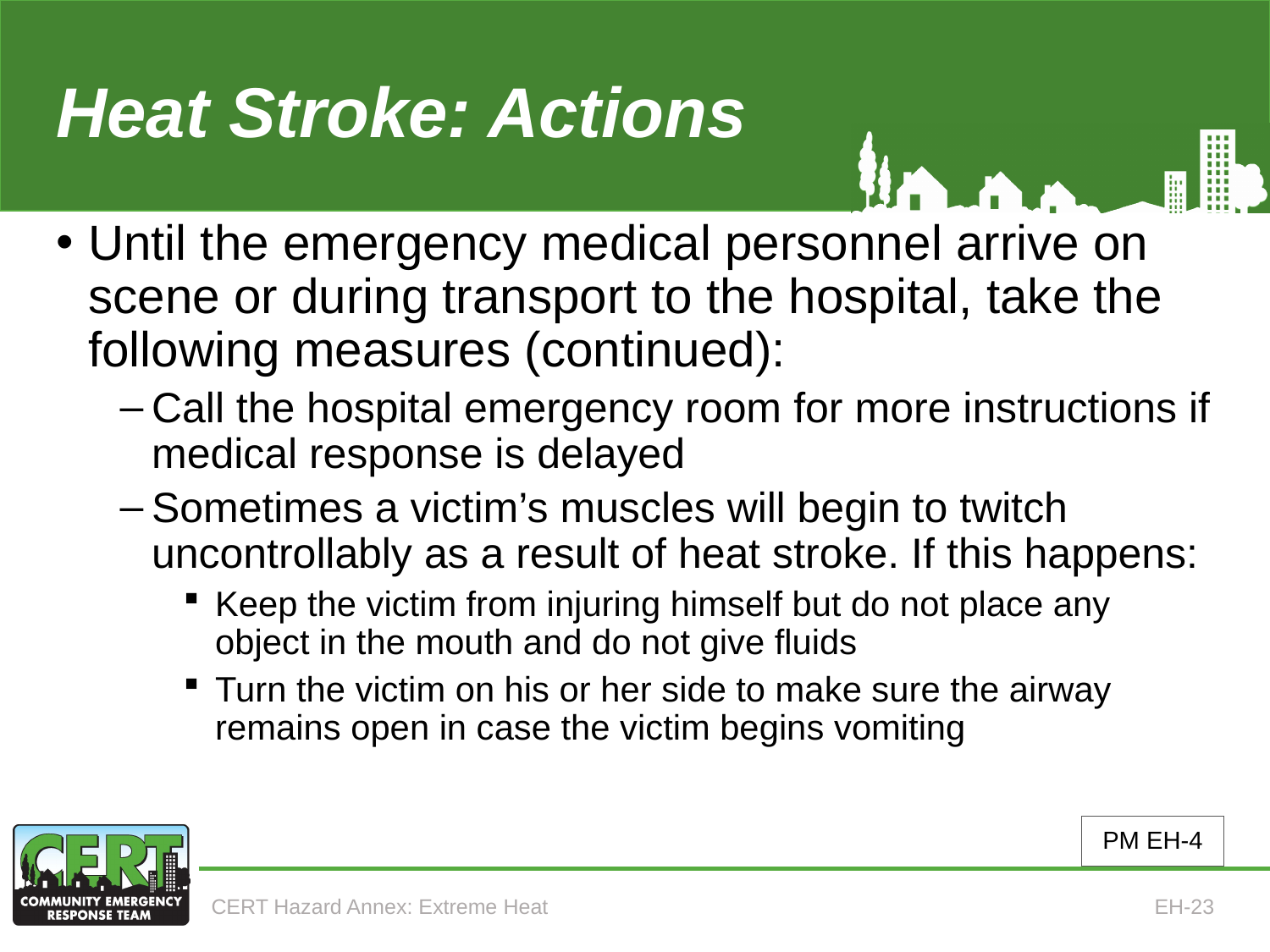

# Heat Stroke: Actions (3 of 3)
Until the emergency medical personnel arrive on scene or during transport to the hospital, take the following measures (continued):
Call the hospital emergency room for more instructions if medical response is delayed
Sometimes a victim’s muscles will begin to twitch uncontrollably as a result of heat stroke. If this happens:
Keep the victim from injuring himself but do not place any object in the mouth and do not give fluids
Turn the victim on his or her side to make sure the airway remains open in case the victim begins vomiting
PM EH-4
CERT Hazard Annex: Extreme Heat
EH-23